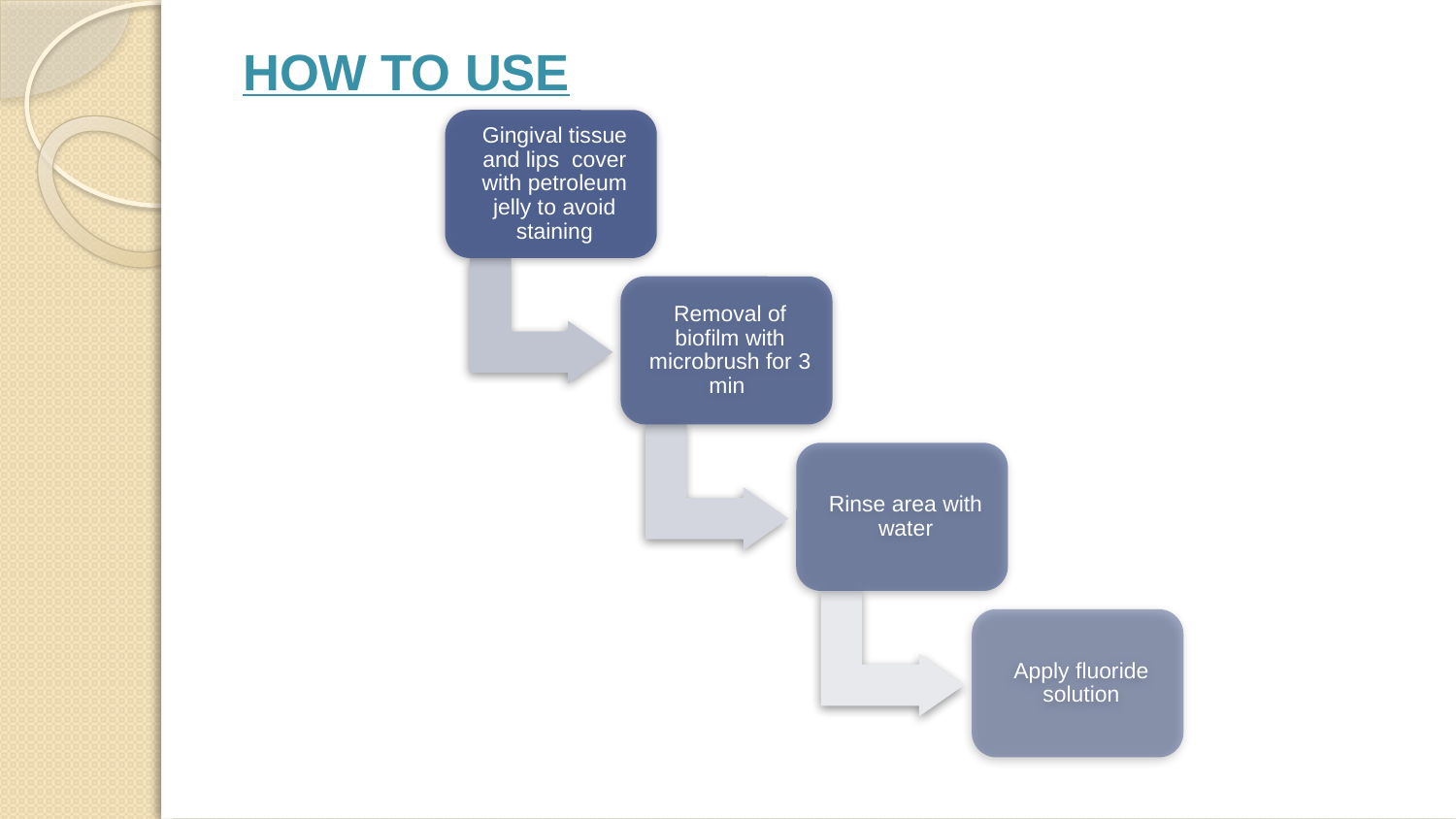

# HOW TO USE
Gingival tissue and lips  cover with petroleum jelly to avoid staining
Removal of biofilm with microbrush for 3 min
Rinse area with water
Apply fluoride solution